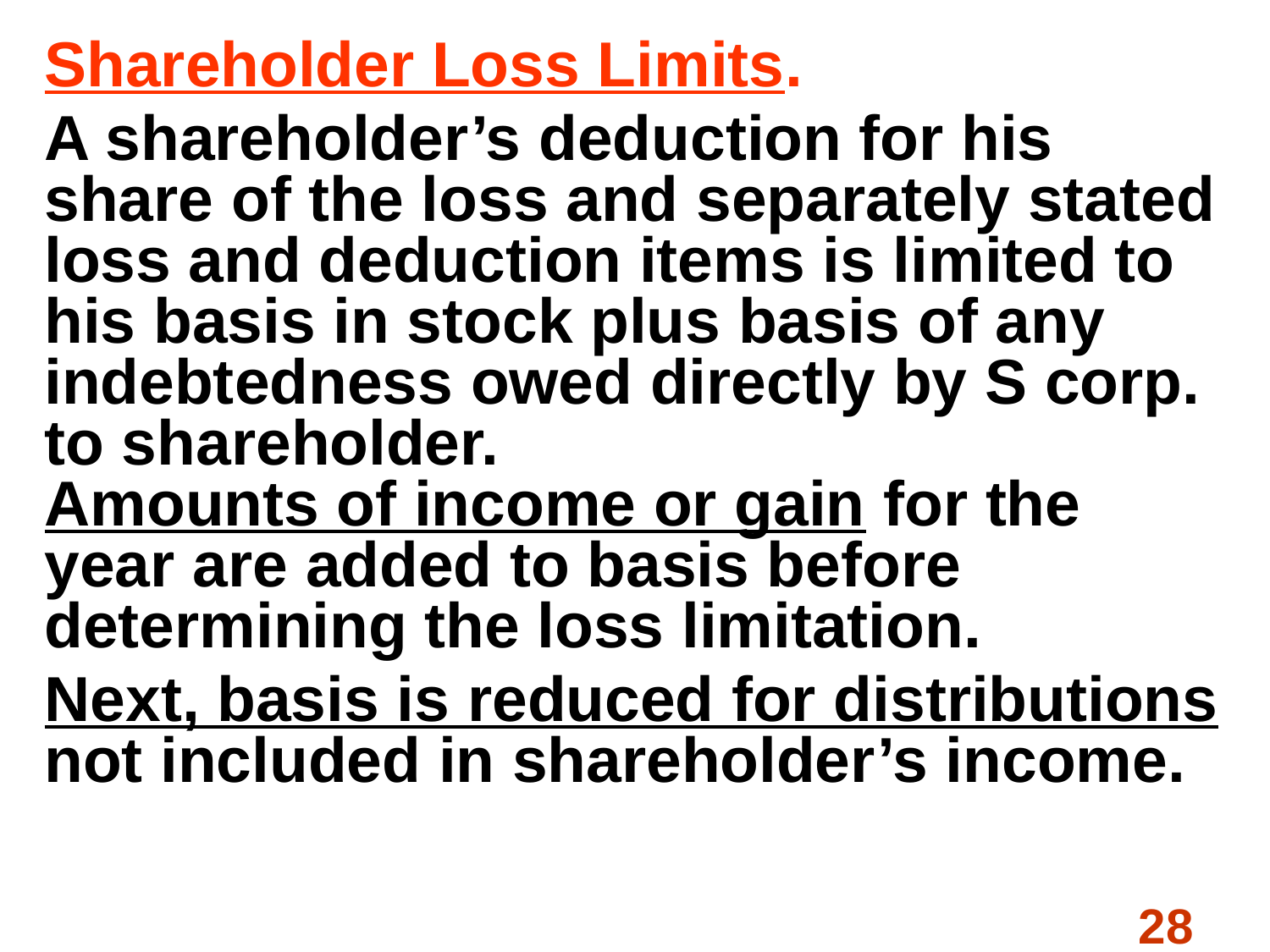

Shareholder Loss Limits.
A shareholder’s deduction for his share of the loss and separately stated loss and deduction items is limited to his basis in stock plus basis of any indebtedness owed directly by S corp. to shareholder.
Amounts of income or gain for the year are added to basis before determining the loss limitation.
Next, basis is reduced for distributions not included in shareholder’s income.
#
28